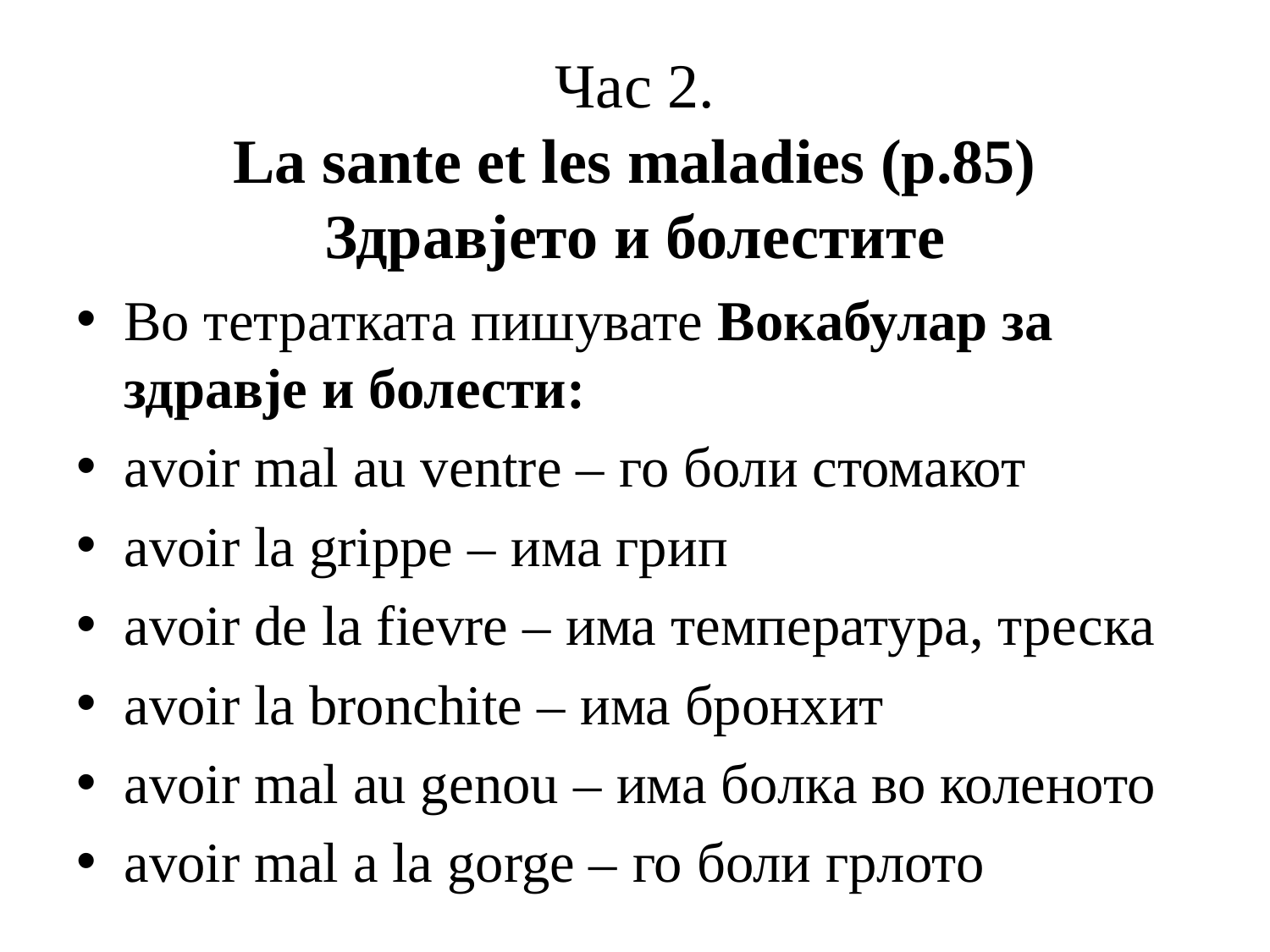

# Час 2. La sante et les maladies (p.85) Здравјето и болестите
Во тетратката пишувате Вокабулар за здравје и болести:
avoir mal au ventre – го боли стомакот
avoir la grippe – има грип
avoir de la fievre – има температура, треска
avoir la bronchite – има бронхит
avoir mal au genou – има болка во коленото
avoir mal a la gorge – го боли грлото